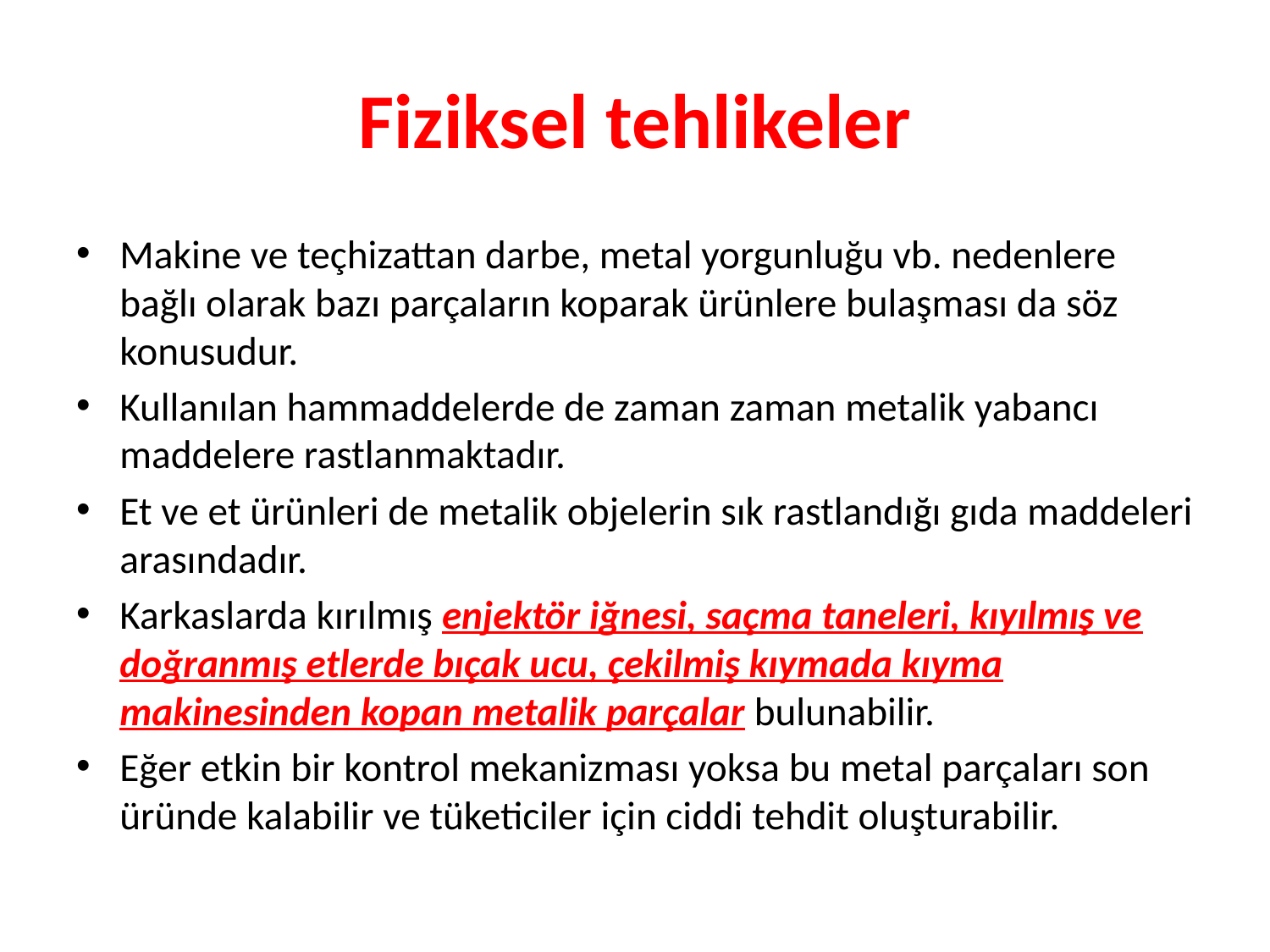

# Fiziksel tehlikeler
Makine ve teçhizattan darbe, metal yorgunluğu vb. nedenlere bağlı olarak bazı parçaların koparak ürünlere bulaşması da söz konusudur.
Kullanılan hammaddelerde de zaman zaman metalik yabancı maddelere rastlanmaktadır.
Et ve et ürünleri de metalik objelerin sık rastlandığı gıda maddeleri arasındadır.
Karkaslarda kırılmış enjektör iğnesi, saçma taneleri, kıyılmış ve doğranmış etlerde bıçak ucu, çekilmiş kıymada kıyma makinesinden kopan metalik parçalar bulunabilir.
Eğer etkin bir kontrol mekanizması yoksa bu metal parçaları son üründe kalabilir ve tüketiciler için ciddi tehdit oluşturabilir.